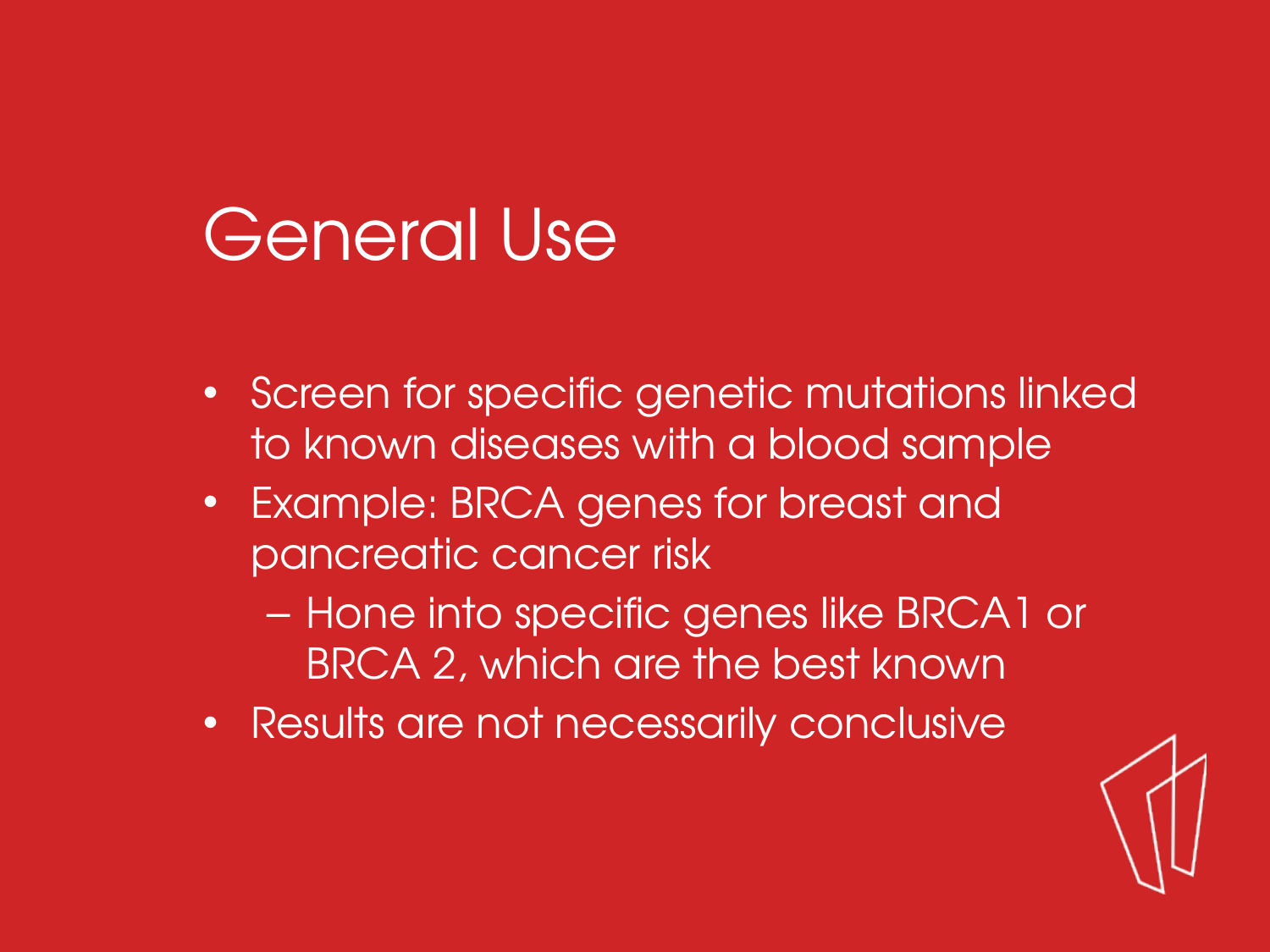

General Use
Screen for specific genetic mutations linked to known diseases with a blood sample
Example: BRCA genes for breast and pancreatic cancer risk
Hone into specific genes like BRCA1 or BRCA 2, which are the best known
Results are not necessarily conclusive